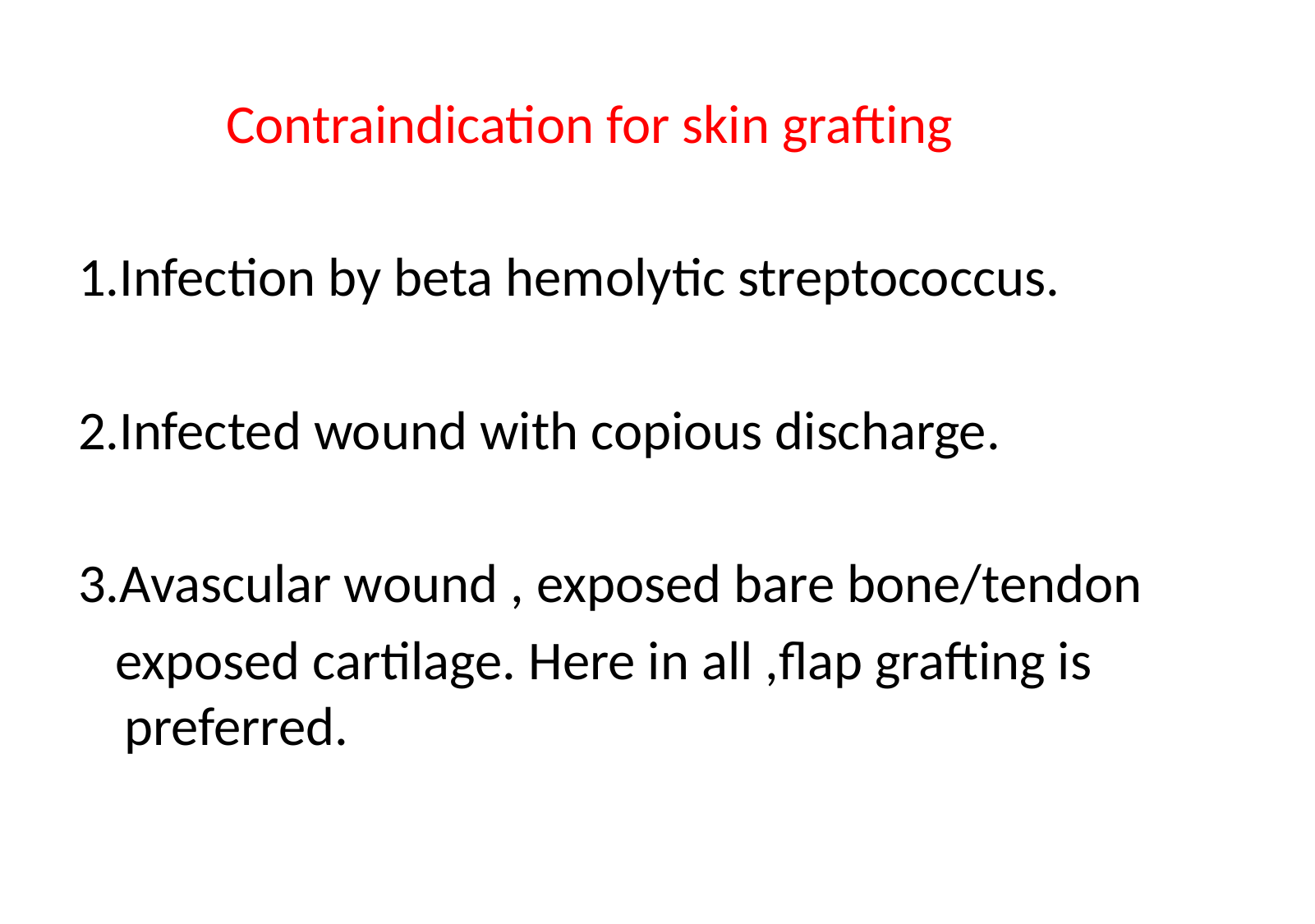

Contraindication for skin grafting

1.Infection by beta hemolytic streptococcus.

2.Infected wound with copious discharge.

3.Avascular wound , exposed bare bone/tendon
   exposed cartilage. Here in all ,flap grafting is preferred.